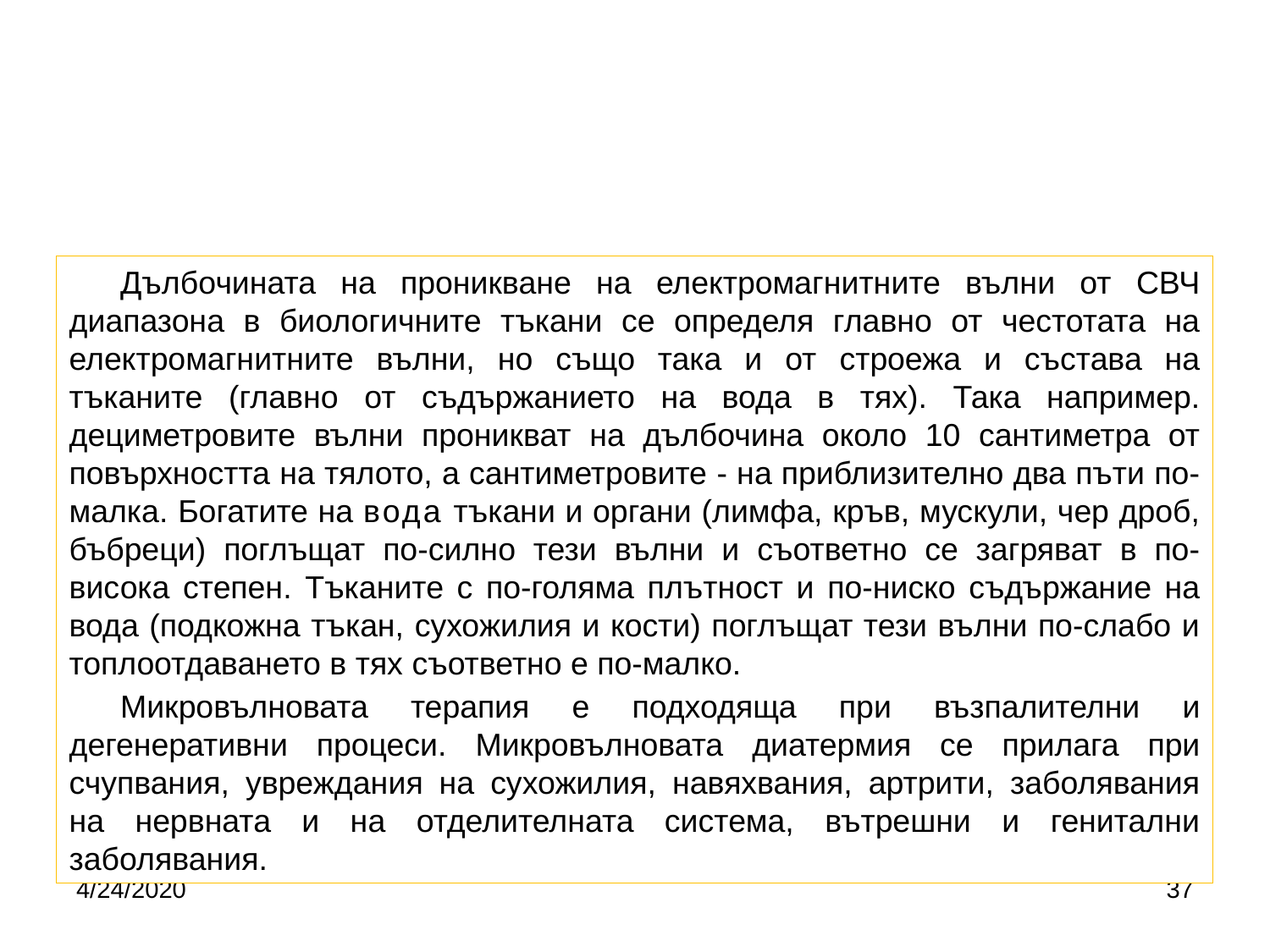

Дълбочината на проникване на електромагнитните вълни от СВЧ диапазона в биологичните тъкани се определя главно от честотата на електромагнитните вълни, но също така и от строежа и състава на тъканите (главно от съдържанието на вода в тях). Така например. дециметровите вълни проникват на дълбочина около 10 сантиметра от повърхността на тялото, а сантиметровите - на приблизително два пъти по-малка. Богатите на вода тъкани и органи (лимфа, кръв, мускули, чер дроб, бъбреци) поглъщат по-силно тези вълни и съответно се загряват в по-висока степен. Тъканите с по-голяма плътност и по-ниско съдържание на вода (подкожна тъкан, сухожилия и кости) поглъщат тези вълни по-слабо и топлоотдаването в тях съответно е по-малко.
Микровълновата терапия е подходяща при възпалителни и дегенеративни процеси. Микровълновата диатермия се прилага при счупвания, увреждания на сухожилия, навяхвания, артрити, заболявания на нервната и на отделителната система, вътрешни и генитални заболявания.
4/24/2020
37